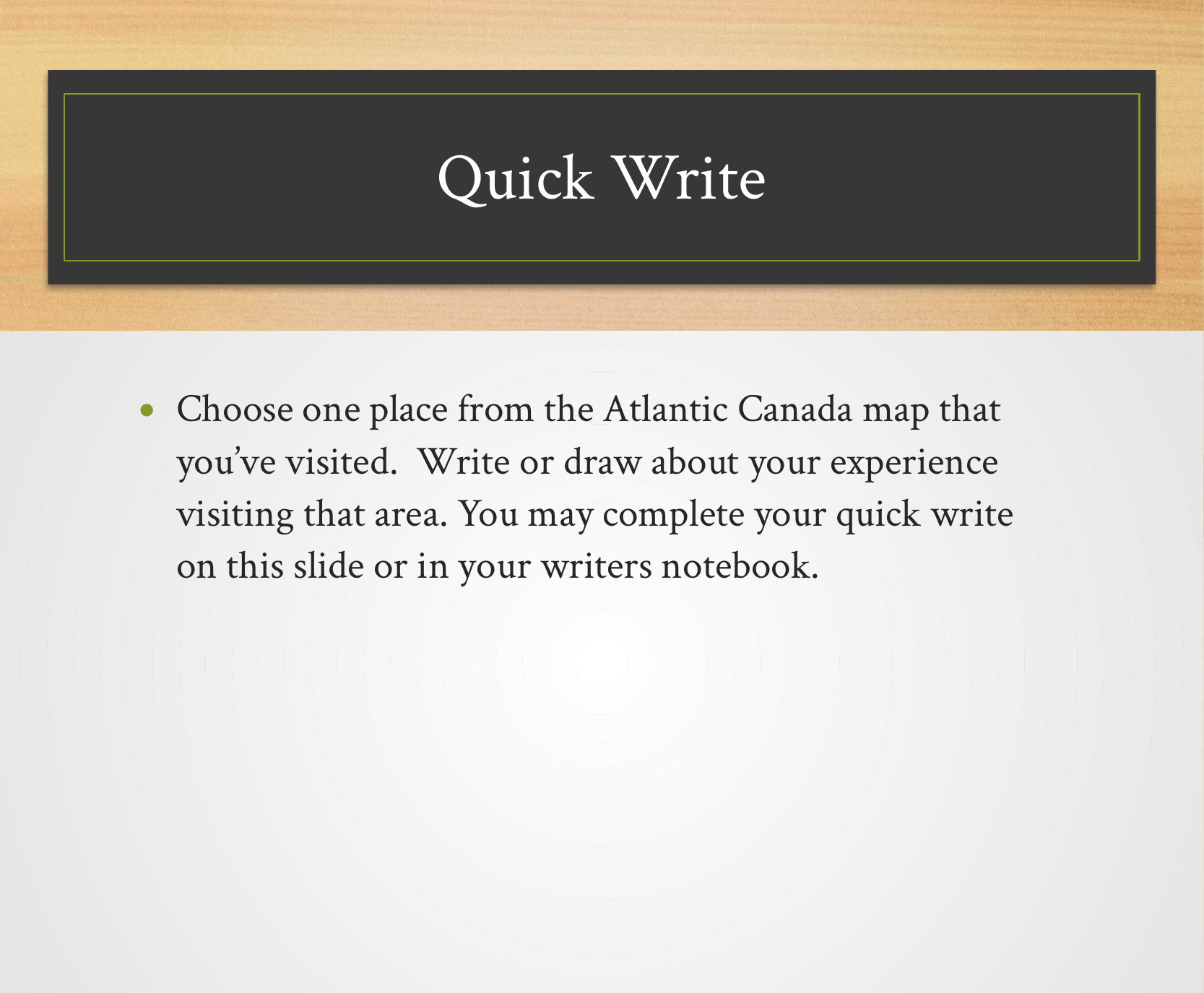

# Quick Write

Choose one place from the Atlantic Canada map that you’ve visited.  Write or draw about your experience visiting that area. You may complete your quick write on this slide or in your writers notebook.